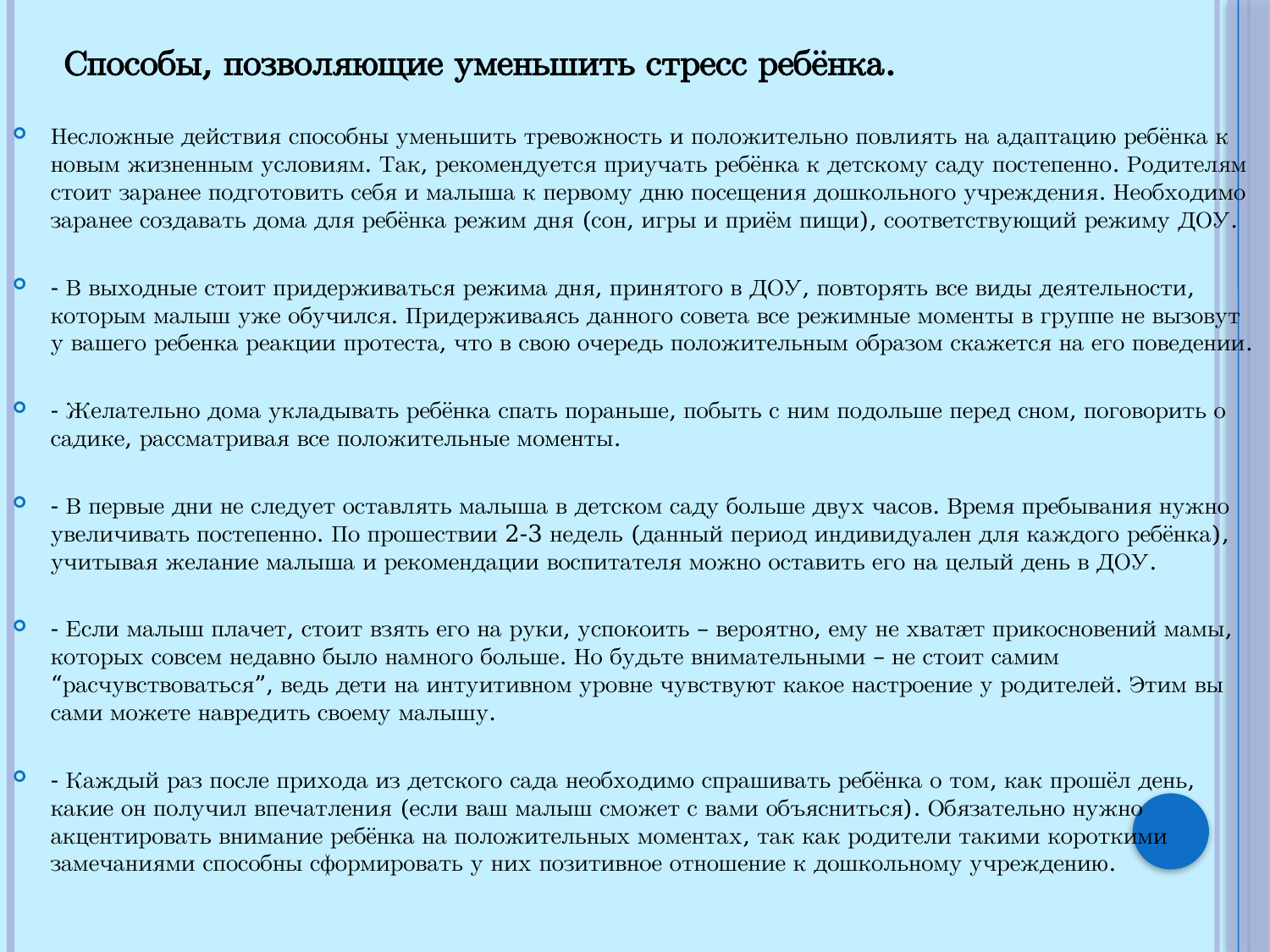

Способы, позволяющие уменьшить стресс ребёнка.

Несложные действия способны уменьшить тревожность и положительно повлиять на адаптацию ребёнка к новым жизненным условиям. Так, рекомендуется приучать ребёнка к детскому саду постепенно. Родителям стоит заранее подготовить себя и малыша к первому дню посещения дошкольного учреждения. Необходимо заранее создавать дома для ребёнка режим дня (сон, игры и приём пищи), соответствующий режиму ДОУ.

- В выходные стоит придерживаться режима дня, принятого в ДОУ, повторять все виды деятельности, которым малыш уже обучился. Придерживаясь данного совета все режимные моменты в группе не вызовут у вашего ребенка реакции протеста, что в свою очередь положительным образом скажется на его поведении.

- Желательно дома укладывать ребёнка спать пораньше, побыть с ним подольше перед сном, поговорить о садике, рассматривая все положительные моменты.

- В первые дни не следует оставлять малыша в детском саду больше двух часов. Время пребывания нужно увеличивать постепенно. По прошествии 2-3 недель (данный период индивидуален для каждого ребёнка), учитывая желание малыша и рекомендации воспитателя можно оставить его на целый день в ДОУ.

- Если малыш плачет, стоит взять его на руки, успокоить – вероятно, ему не хватает прикосновений мамы, которых совсем недавно было намного больше. Но будьте внимательными – не стоит самим “расчувствоваться”, ведь дети на интуитивном уровне чувствуют какое настроение у родителей. Этим вы сами можете навредить своему малышу.

- Каждый раз после прихода из детского сада необходимо спрашивать ребёнка о том, как прошёл день, какие он получил впечатления (если ваш малыш сможет с вами объясниться). Обязательно нужно акцентировать внимание ребёнка на положительных моментах, так как родители такими короткими замечаниями способны сформировать у них позитивное отношение к дошкольному учреждению.